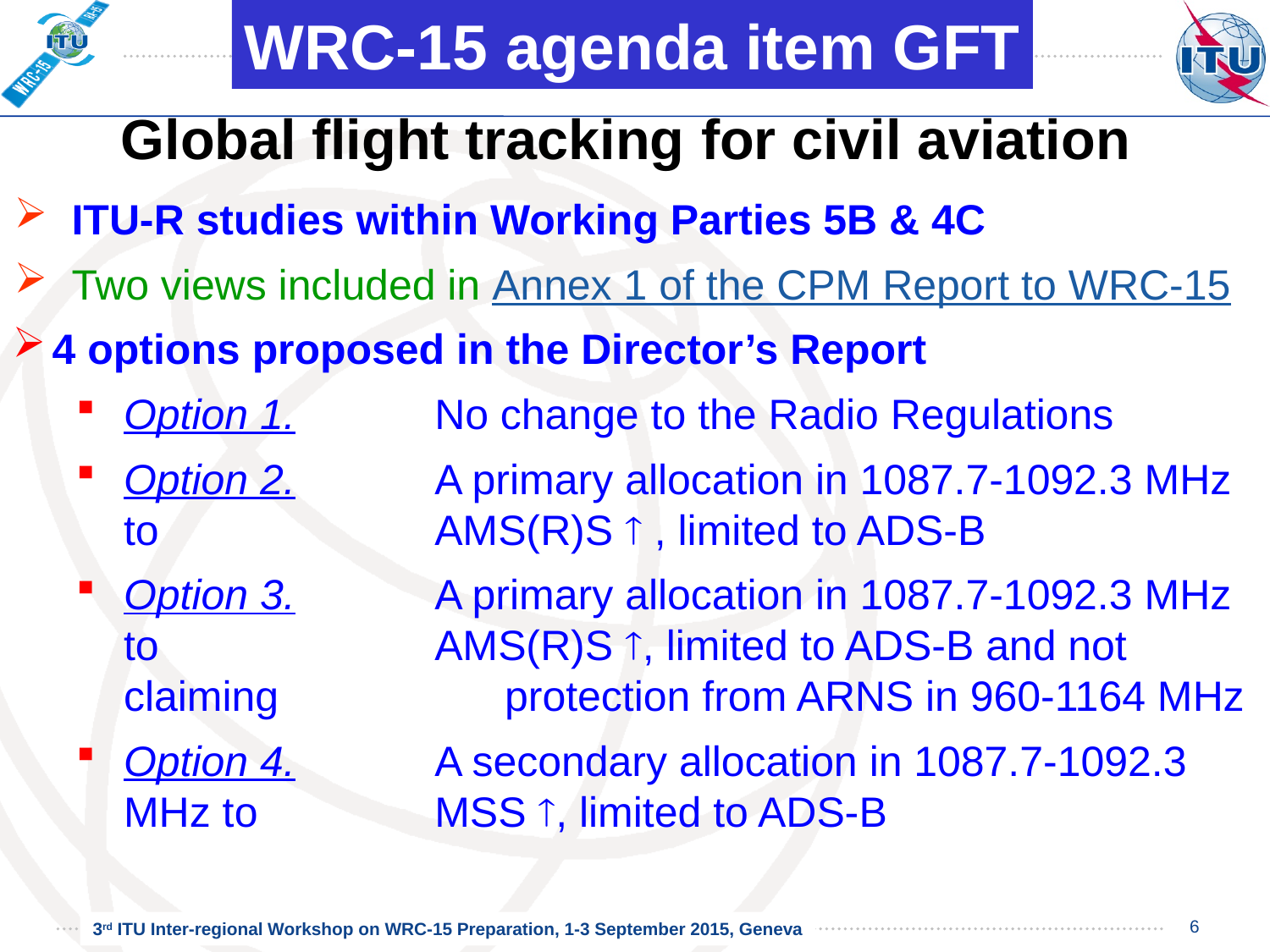

WRC-15 agenda item GFT
Global flight tracking for civil aviation
  ITU-R studies within Working Parties 5B & 4C
  Two views included in Annex 1 of the CPM Report to WRC-15
4 options proposed in the Director’s Report
Option 1. 	No change to the Radio Regulations
Option 2. 	A primary allocation in 1087.7-1092.3 MHz to 		AMS(R)S ↑ , limited to ADS-B
Option 3. 	A primary allocation in 1087.7-1092.3 MHz to 		AMS(R)S ↑, limited to ADS-B and not claiming 		protection from ARNS in 960-1164 MHz
Option 4. 	A secondary allocation in 1087.7-1092.3 MHz to 		MSS ↑, limited to ADS-B

6